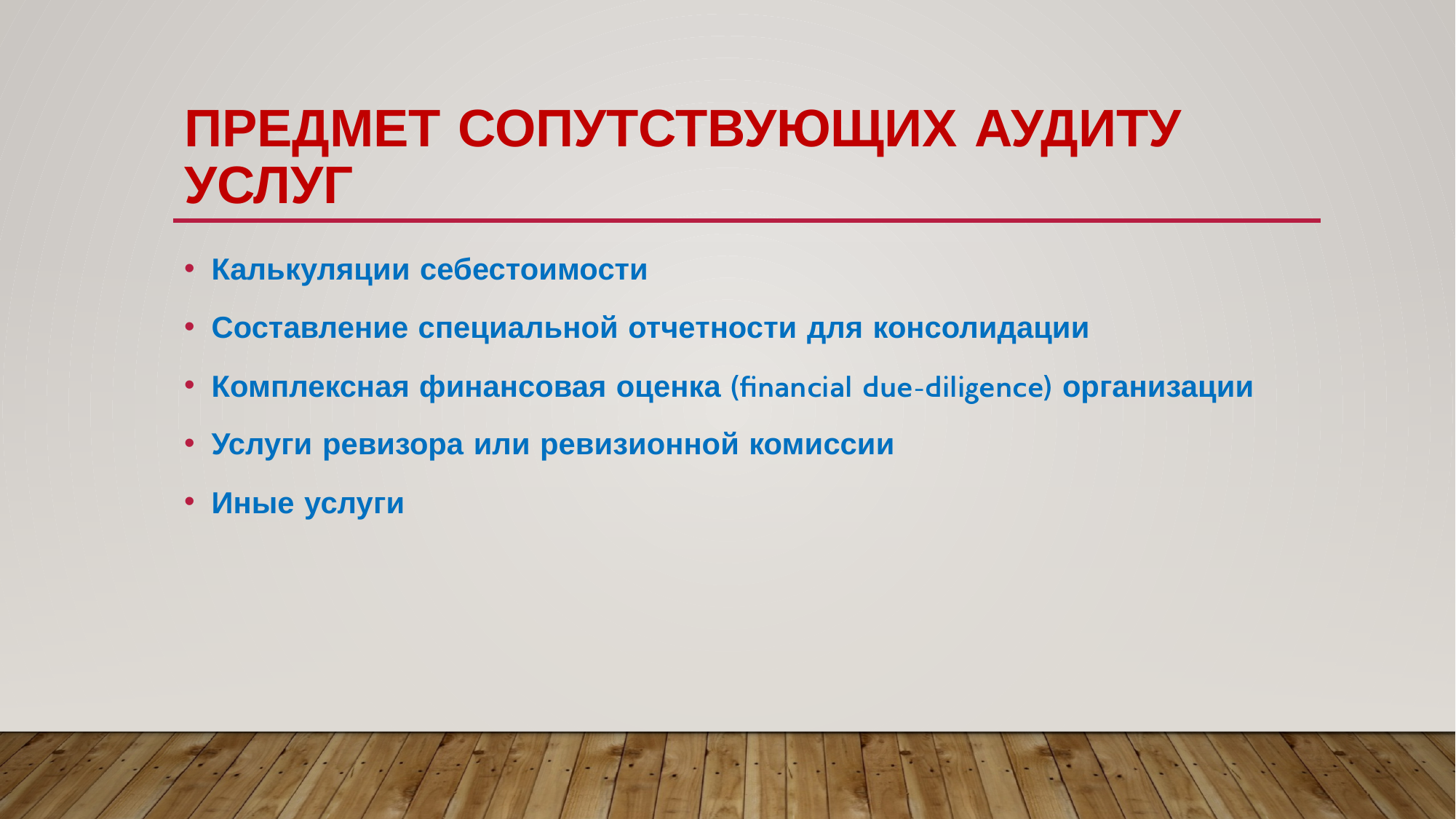

# Предмет сопутствующих аудиту услуг
Калькуляции себестоимости
Составление специальной отчетности для консолидации
Комплексная финансовая оценка (financial due-diligence) организации
Услуги ревизора или ревизионной комиссии
Иные услуги